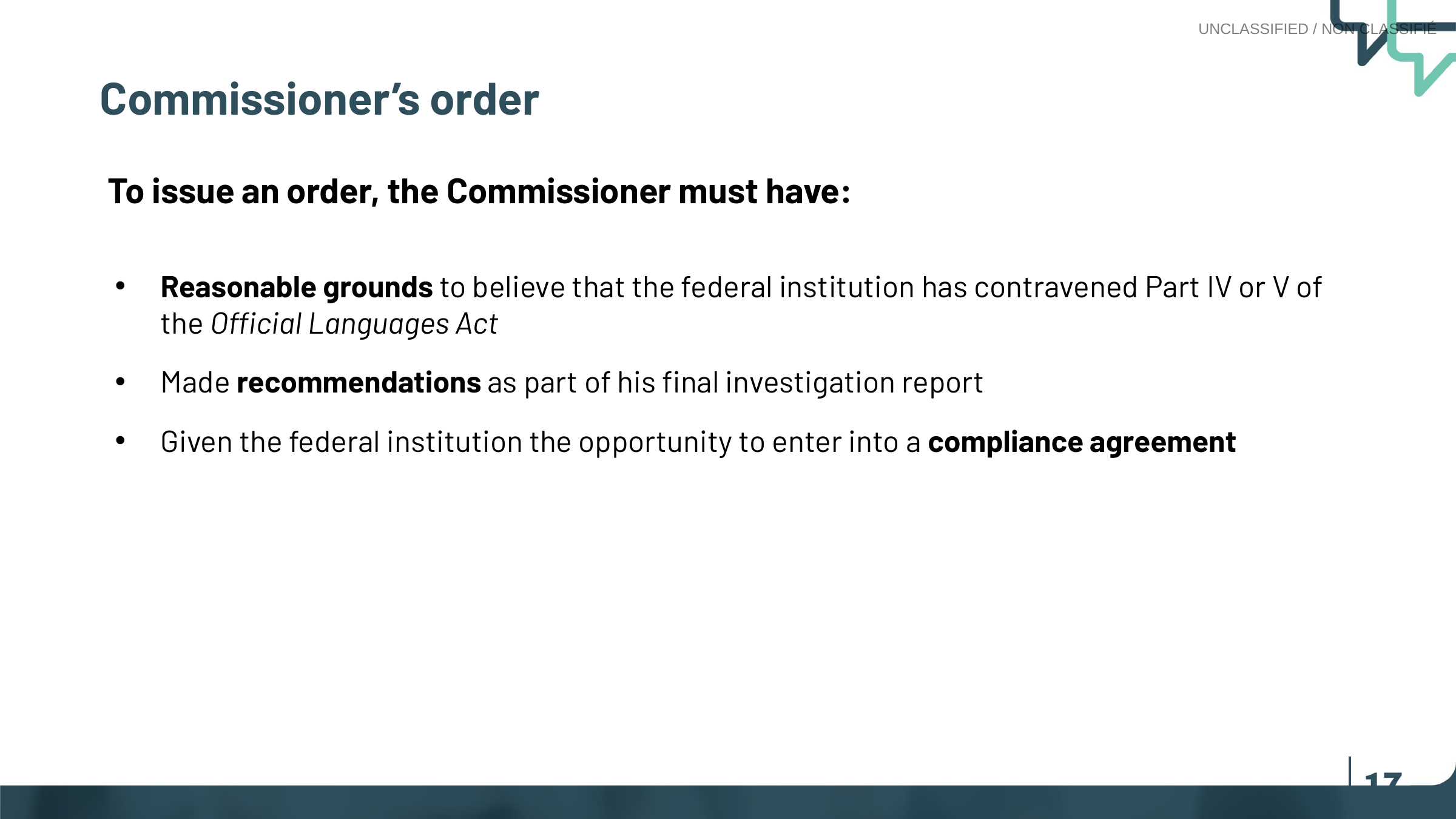

Commissioner’s order
To issue an order, the Commissioner must have:

Reasonable grounds to believe that the federal institution has contravened Part IV or V of the Official Languages Act
Made recommendations as part of his final investigation report
Given the federal institution the opportunity to enter into a compliance agreement

17